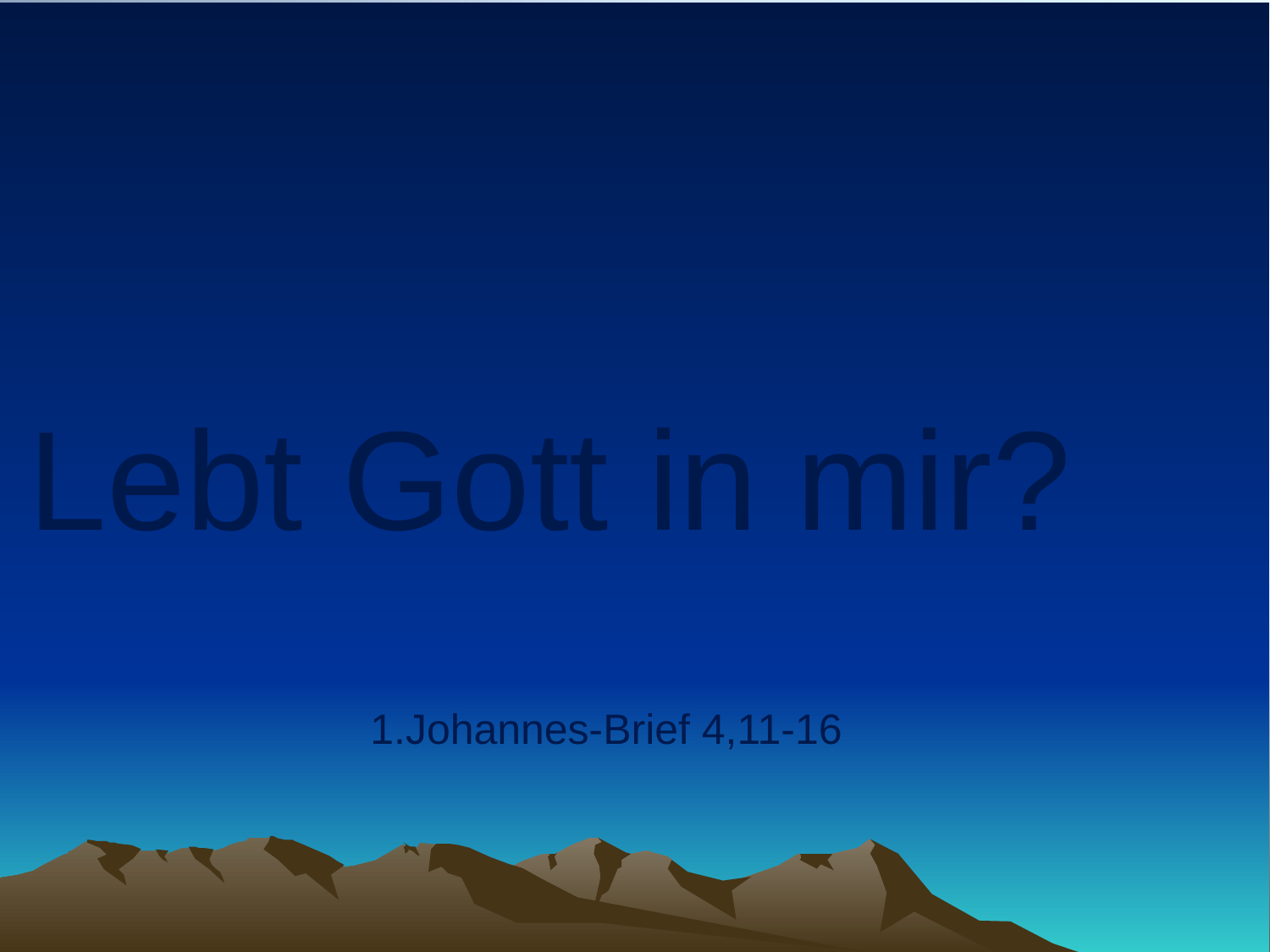

# Lebt Gott in mir?
1.Johannes-Brief 4,11-16